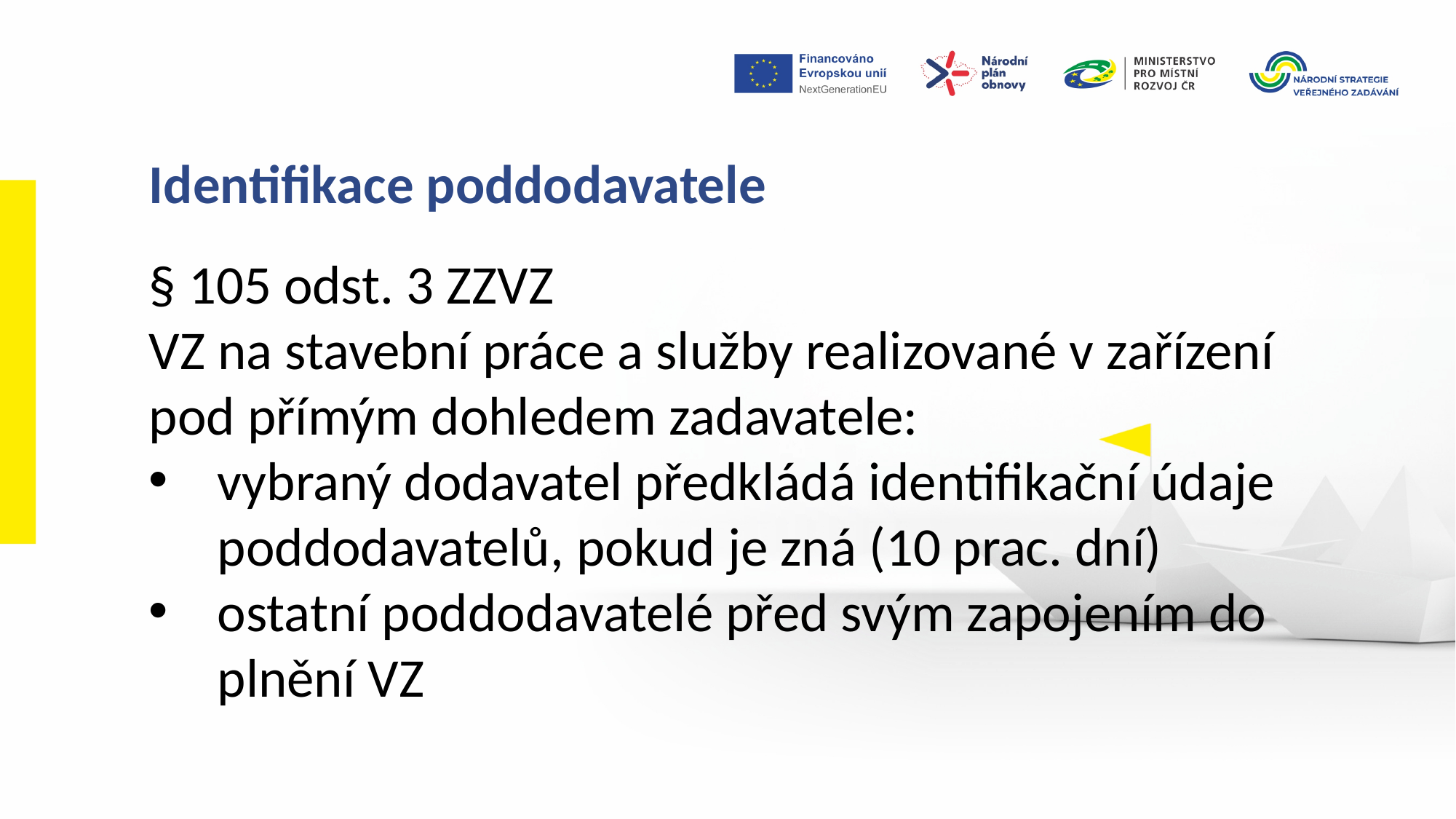

Identifikace poddodavatele
§ 105 odst. 3 ZZVZ
VZ na stavební práce a služby realizované v zařízení pod přímým dohledem zadavatele:
vybraný dodavatel předkládá identifikační údaje poddodavatelů, pokud je zná (10 prac. dní)
ostatní poddodavatelé před svým zapojením do plnění VZ